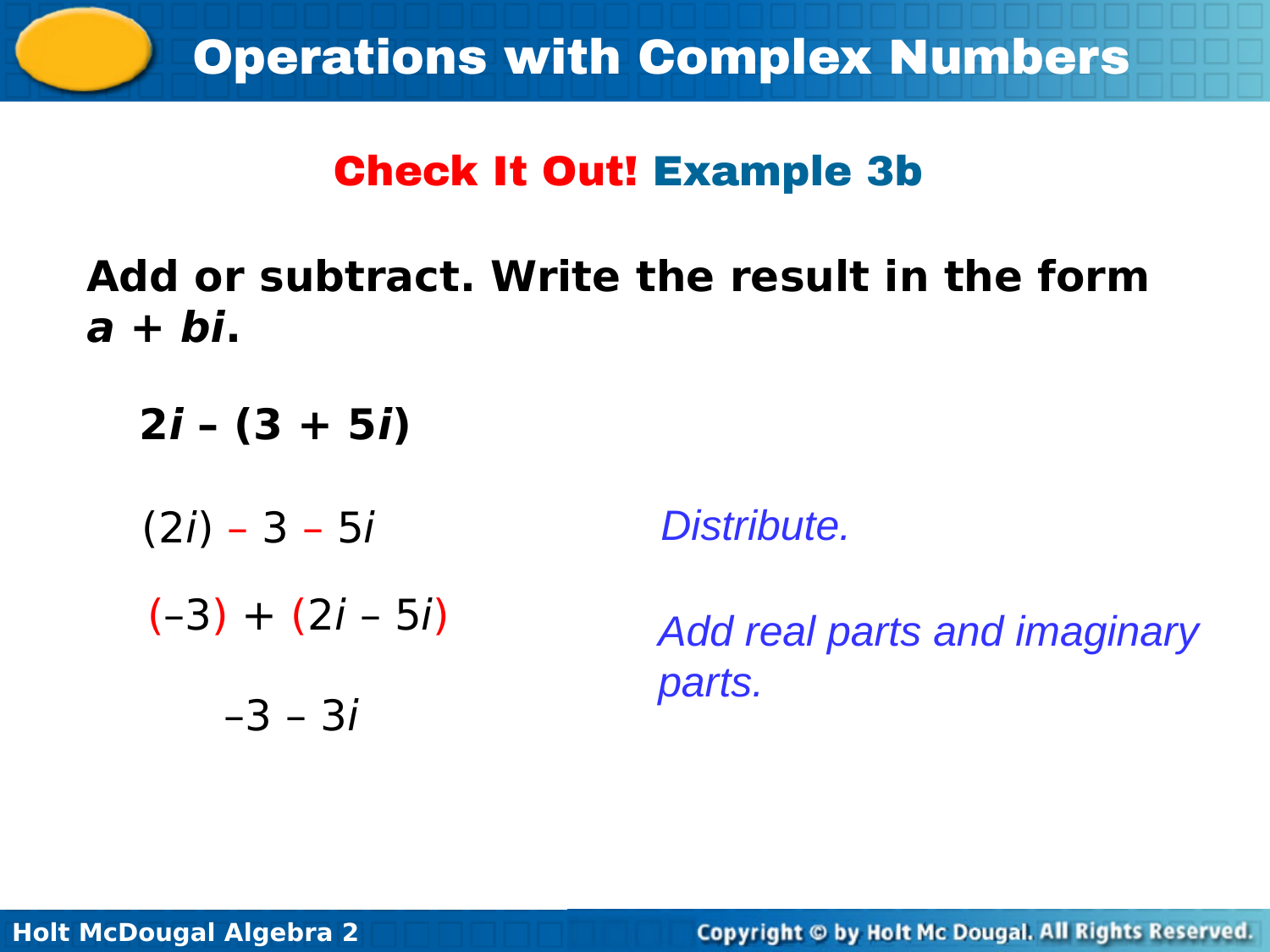

Check It Out! Example 3b
Add or subtract. Write the result in the form a + bi.
2i – (3 + 5i)
Distribute.
(2i) – 3 – 5i
(–3) + (2i – 5i)
Add real parts and imaginary parts.
–3 – 3i